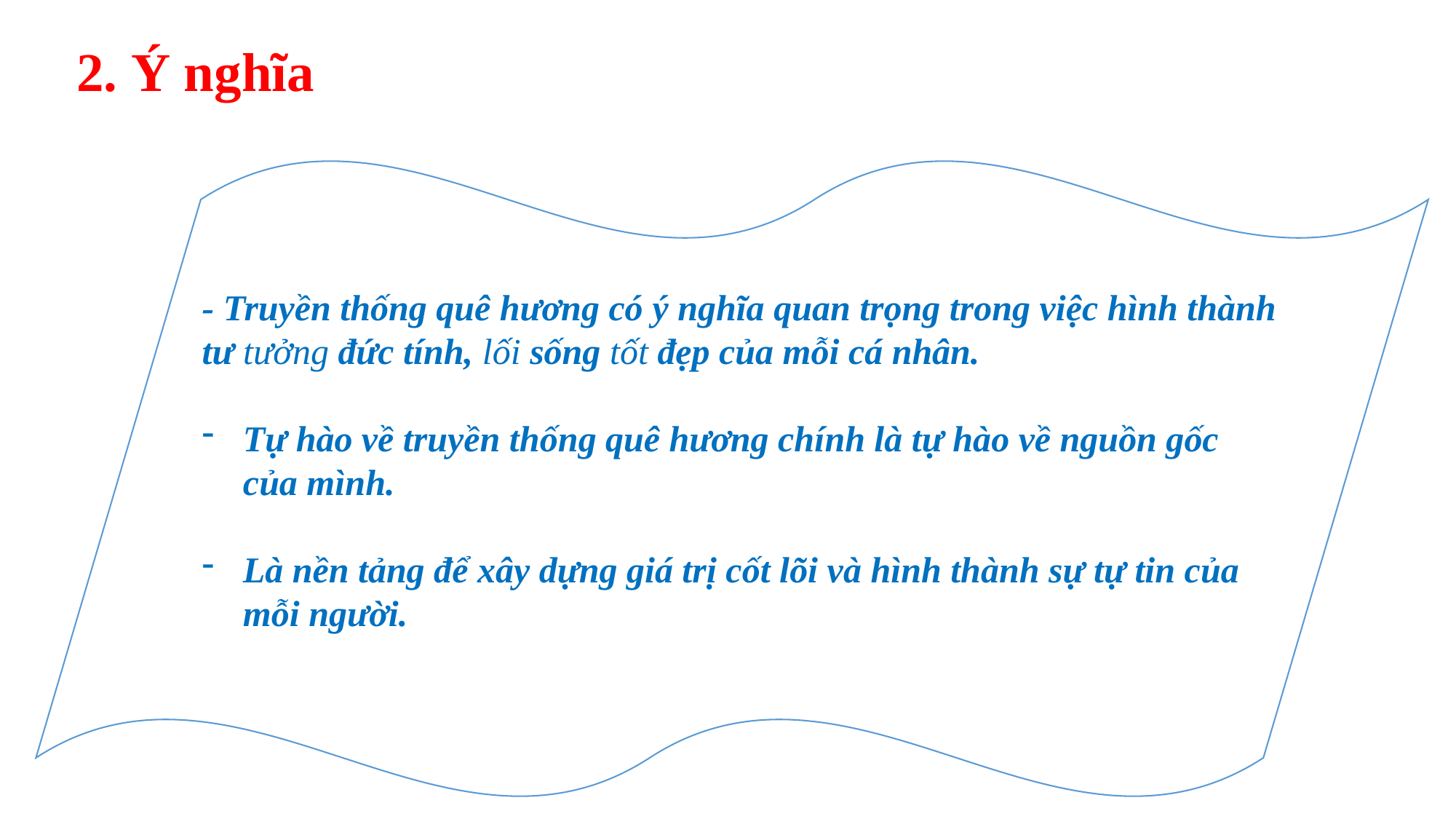

2. Ý nghĩa

- Truyền thống quê hương có ý nghĩa quan trọng trong việc hình thành tư tưởng đức tính, lối sống tốt đẹp của mỗi cá nhân.

Tự hào về truyền thống quê hương chính là tự hào về nguồn gốc của mình.

Là nền tảng để xây dựng giá trị cốt lõi và hình thành sự tự tin của mỗi người.